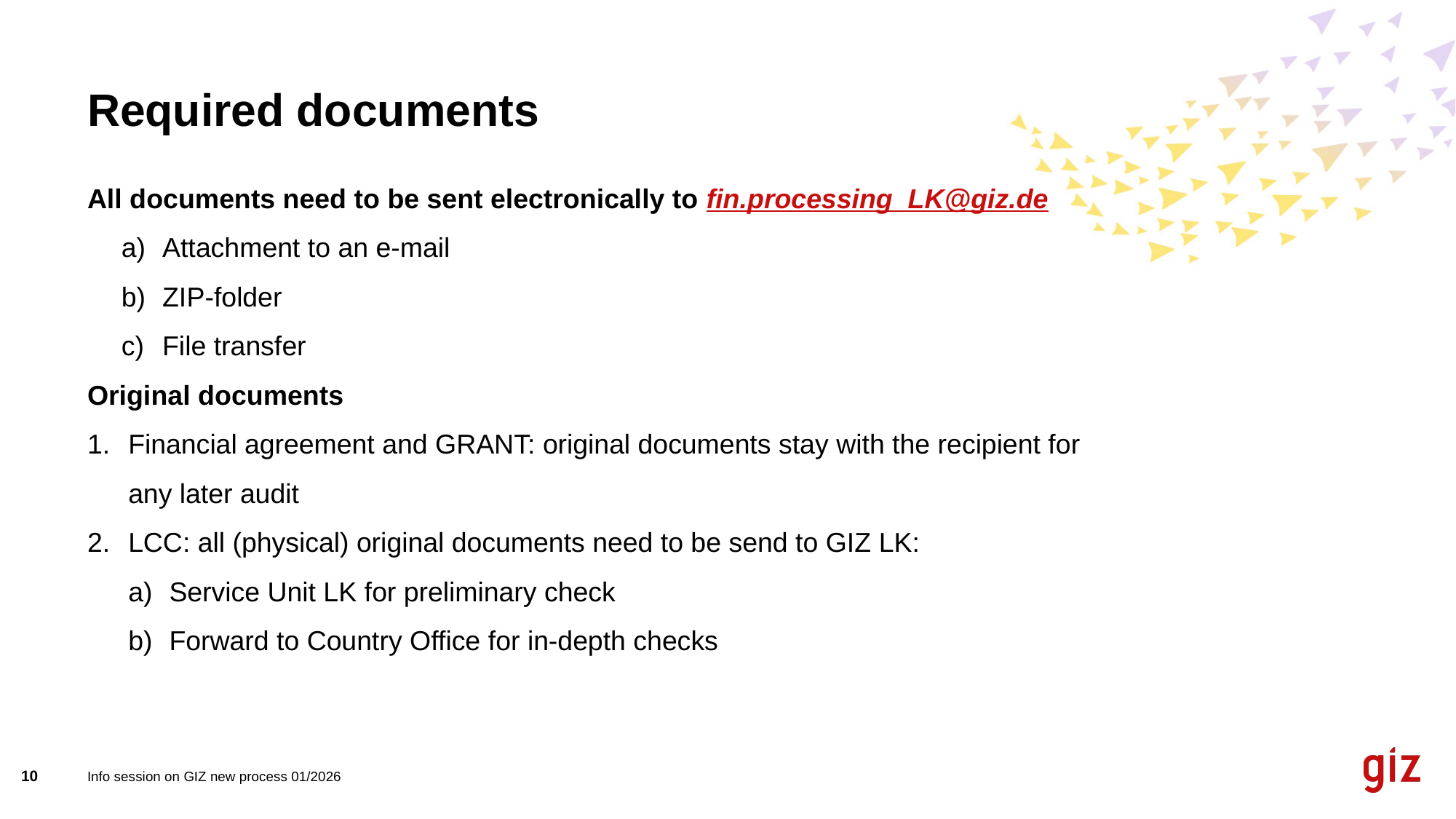

# Required documents
All documents need to be sent electronically to fin.processing_LK@giz.de
Attachment to an e-mail
ZIP-folder
File transfer
Original documents
Financial agreement and GRANT: original documents stay with the recipient for any later audit
LCC: all (physical) original documents need to be send to GIZ LK:
Service Unit LK for preliminary check
Forward to Country Office for in-depth checks
10
Info session on GIZ new process 01/2026